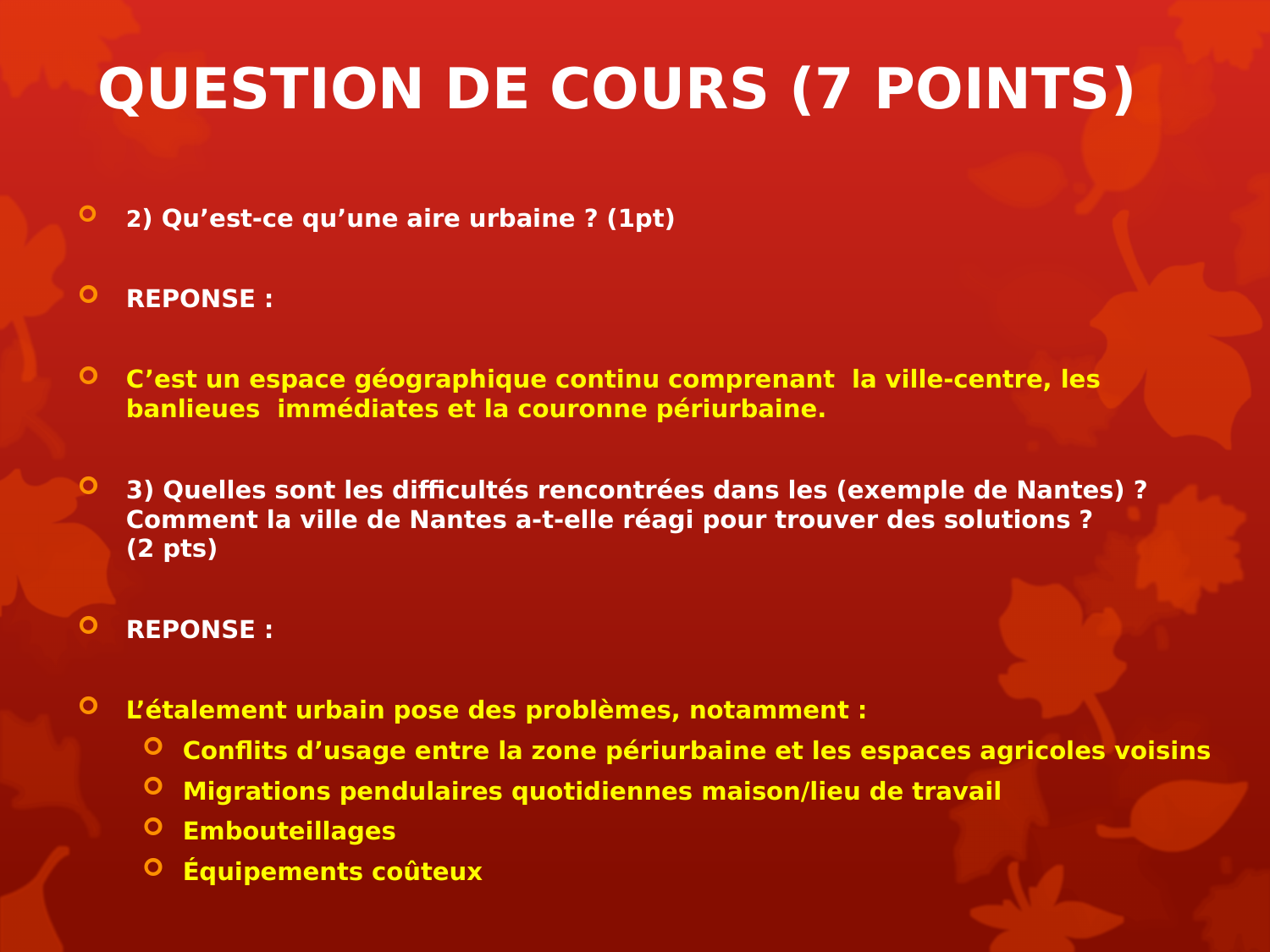

# QUESTION DE COURS (7 POINTS)
2) Qu’est-ce qu’une aire urbaine ? (1pt)

REPONSE :

C’est un espace géographique continu comprenant  la ville-centre, les banlieues  immédiates et la couronne périurbaine.

3) Quelles sont les difficultés rencontrées dans les (exemple de Nantes) ? Comment la ville de Nantes a-t-elle réagi pour trouver des solutions ?           (2 pts)

REPONSE :

L’étalement urbain pose des problèmes, notamment :
Conflits d’usage entre la zone périurbaine et les espaces agricoles voisins
Migrations pendulaires quotidiennes maison/lieu de travail
Embouteillages
Équipements coûteux